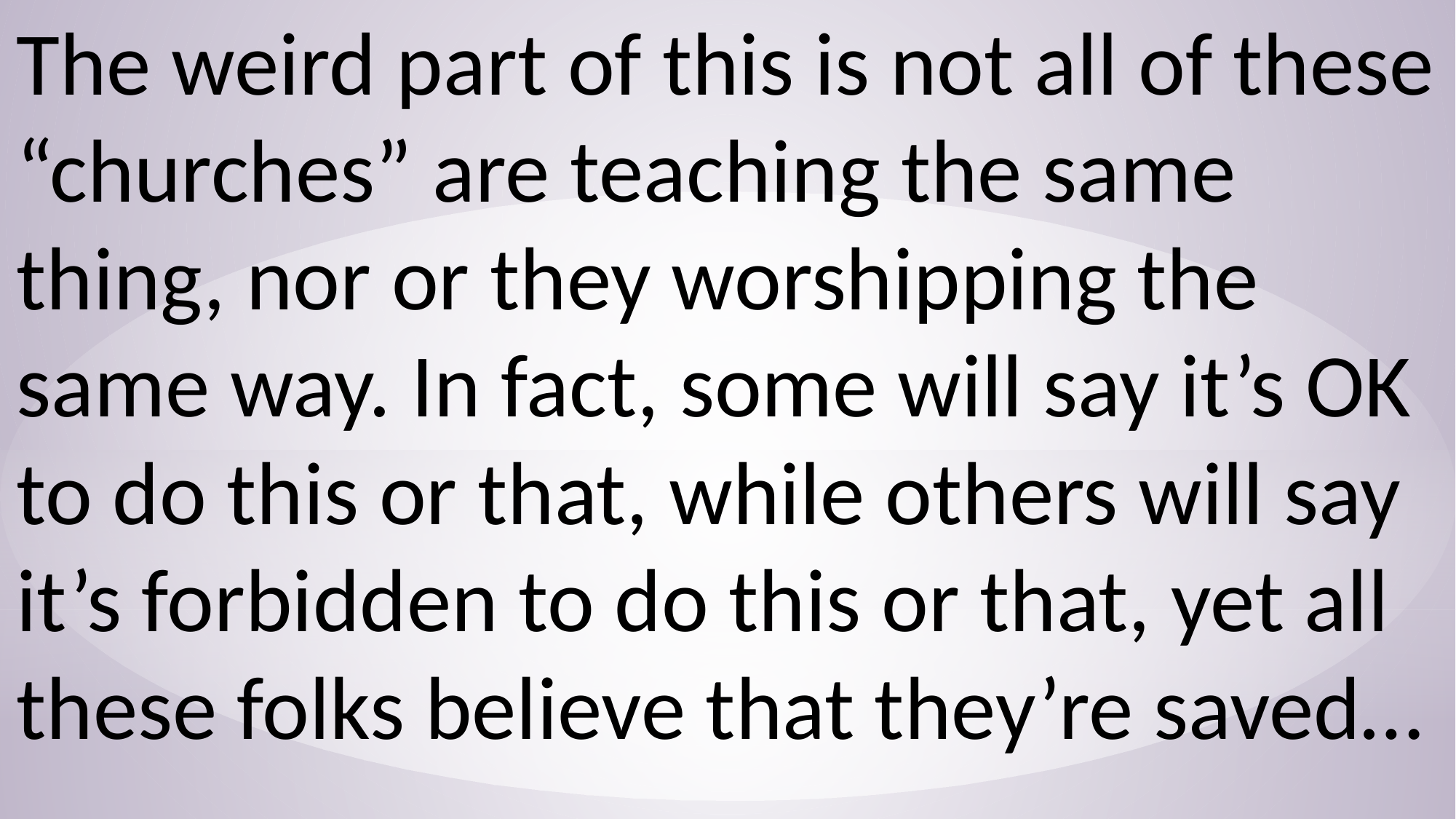

The weird part of this is not all of these “churches” are teaching the same thing, nor or they worshipping the same way. In fact, some will say it’s OK to do this or that, while others will say it’s forbidden to do this or that, yet all these folks believe that they’re saved…